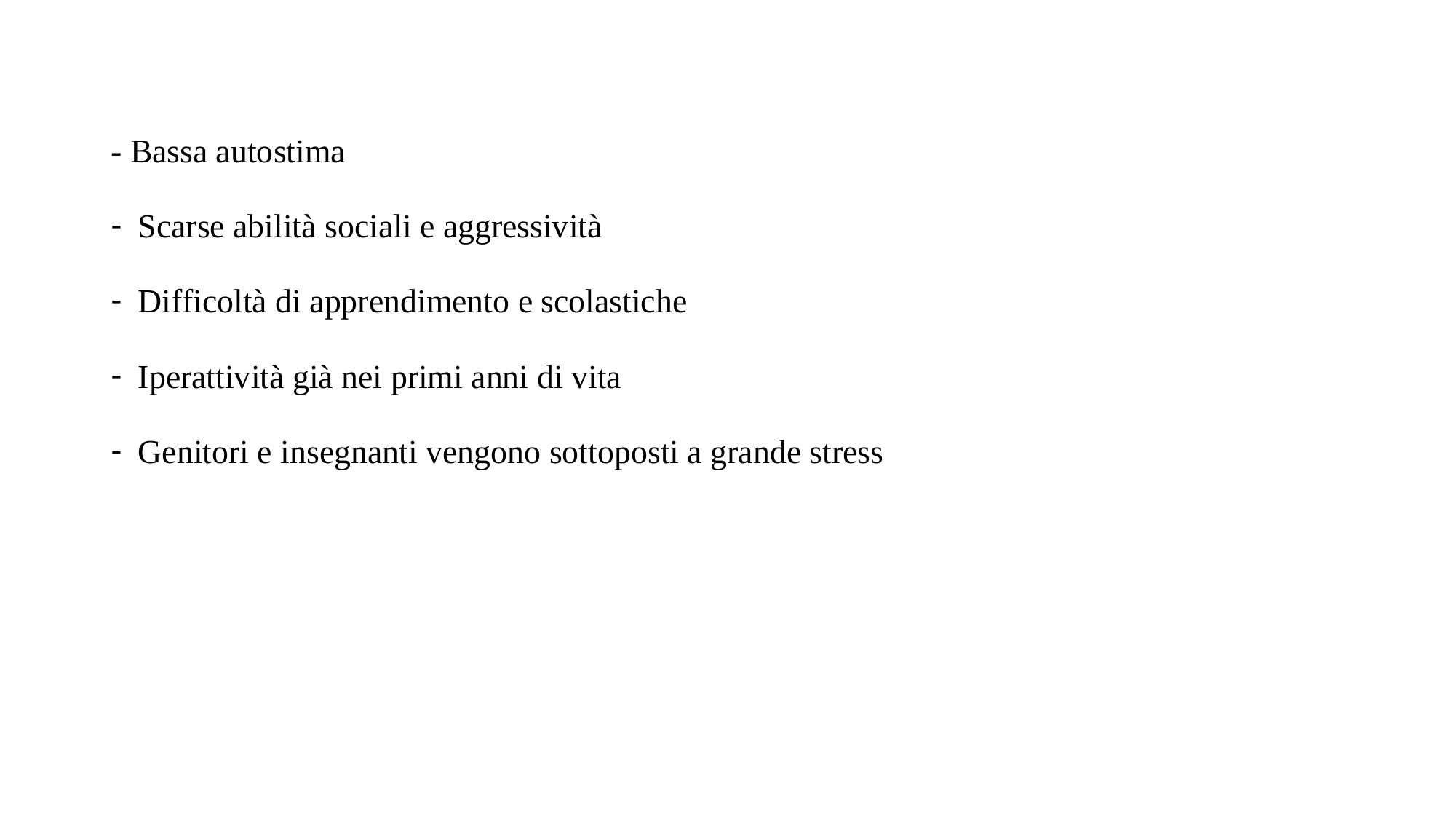

- Bassa autostima
Scarse abilità sociali e aggressività
Difficoltà di apprendimento e scolastiche
Iperattività già nei primi anni di vita
Genitori e insegnanti vengono sottoposti a grande stress